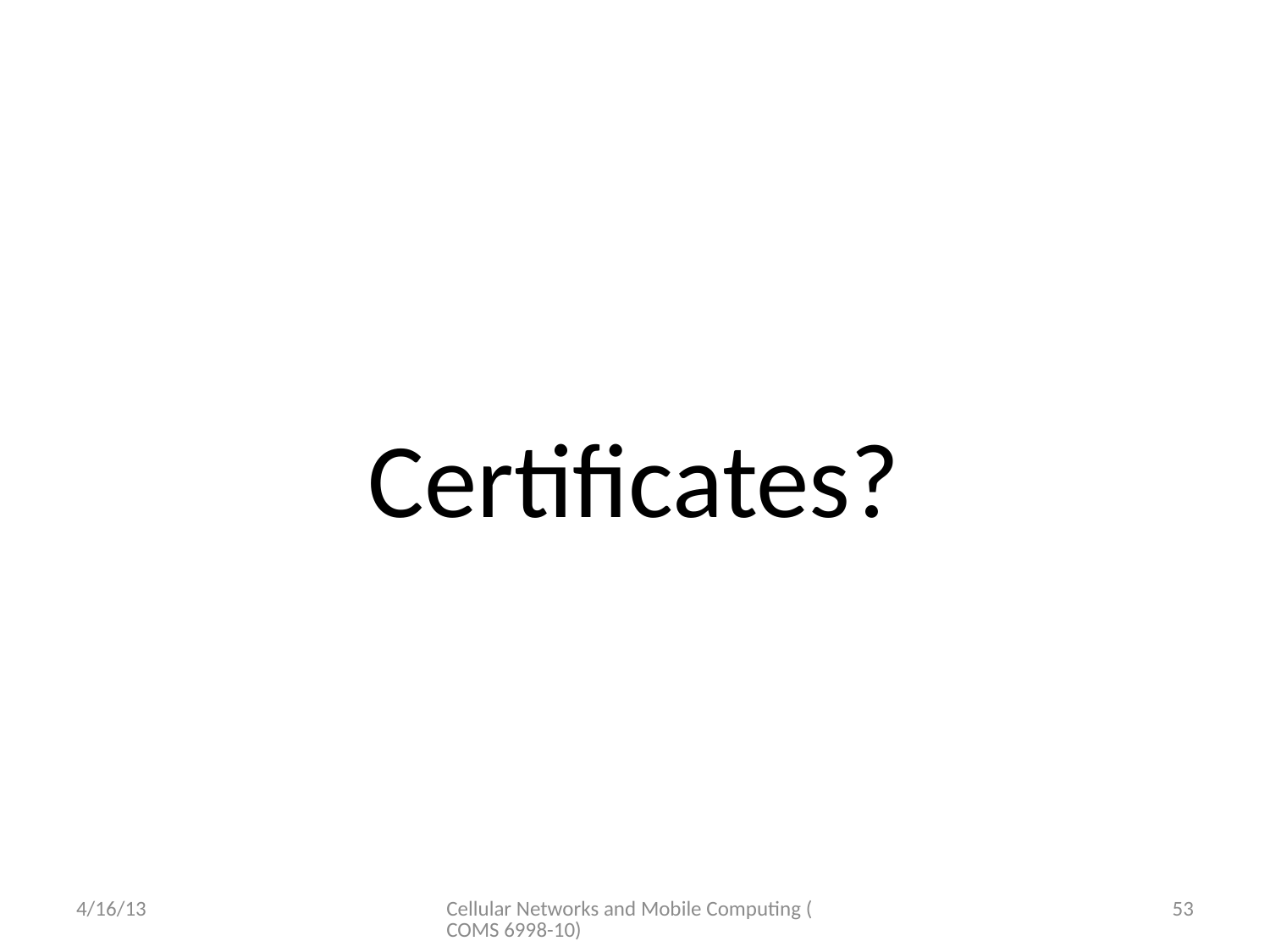

Certificates?
4/16/13
Cellular Networks and Mobile Computing (COMS 6998-10)
53